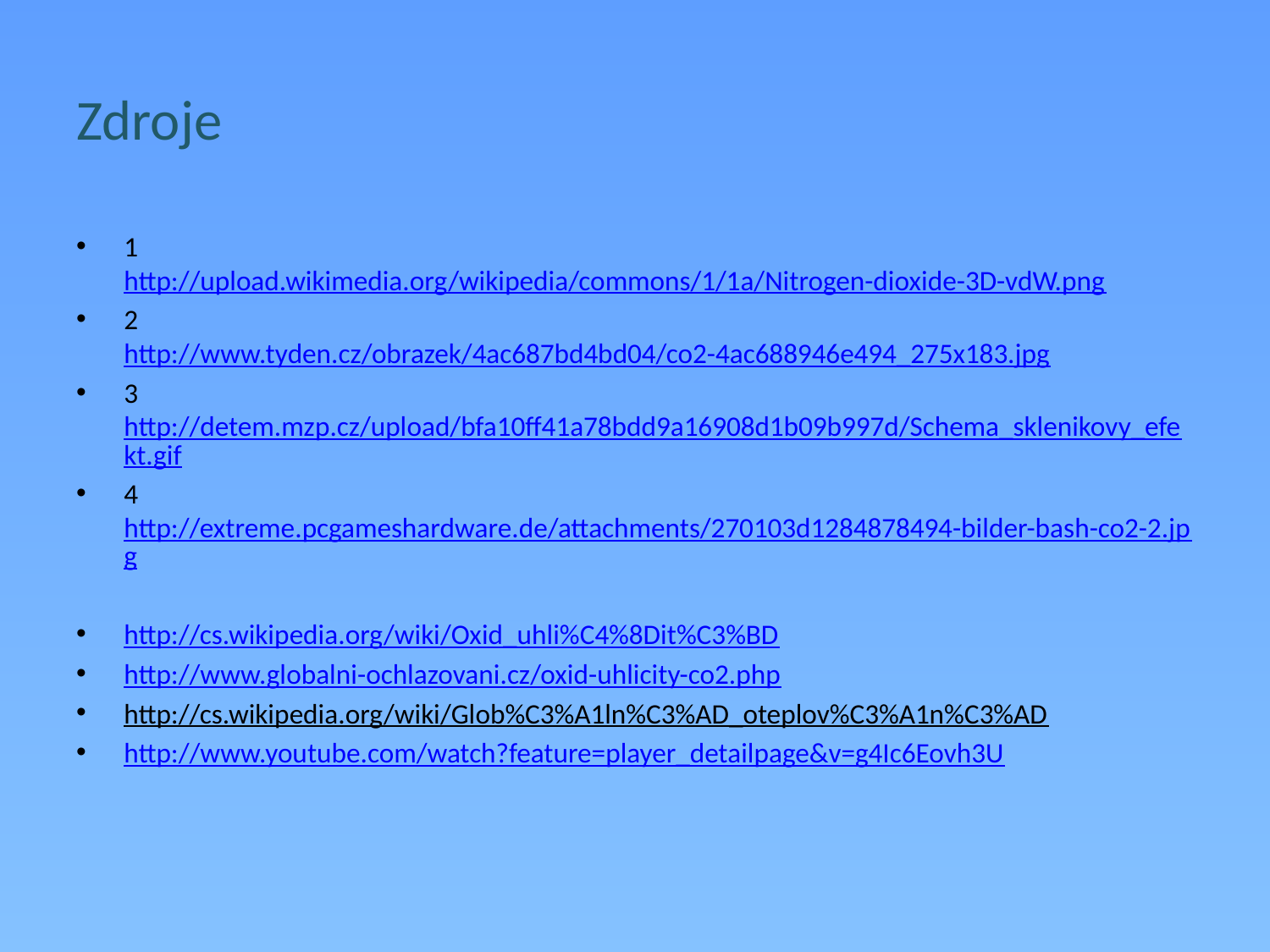

# Zdroje
1                                                              http://upload.wikimedia.org/wikipedia/commons/1/1a/Nitrogen-dioxide-3D-vdW.png
2                                                                                             http://www.tyden.cz/obrazek/4ac687bd4bd04/co2-4ac688946e494_275x183.jpg
3 http://detem.mzp.cz/upload/bfa10ff41a78bdd9a16908d1b09b997d/Schema_sklenikovy_efekt.gif
4                                               http://extreme.pcgameshardware.de/attachments/270103d1284878494-bilder-bash-co2-2.jpg

http://cs.wikipedia.org/wiki/Oxid_uhli%C4%8Dit%C3%BD
http://www.globalni-ochlazovani.cz/oxid-uhlicity-co2.php
http://cs.wikipedia.org/wiki/Glob%C3%A1ln%C3%AD_oteplov%C3%A1n%C3%AD
http://www.youtube.com/watch?feature=player_detailpage&v=g4Ic6Eovh3U